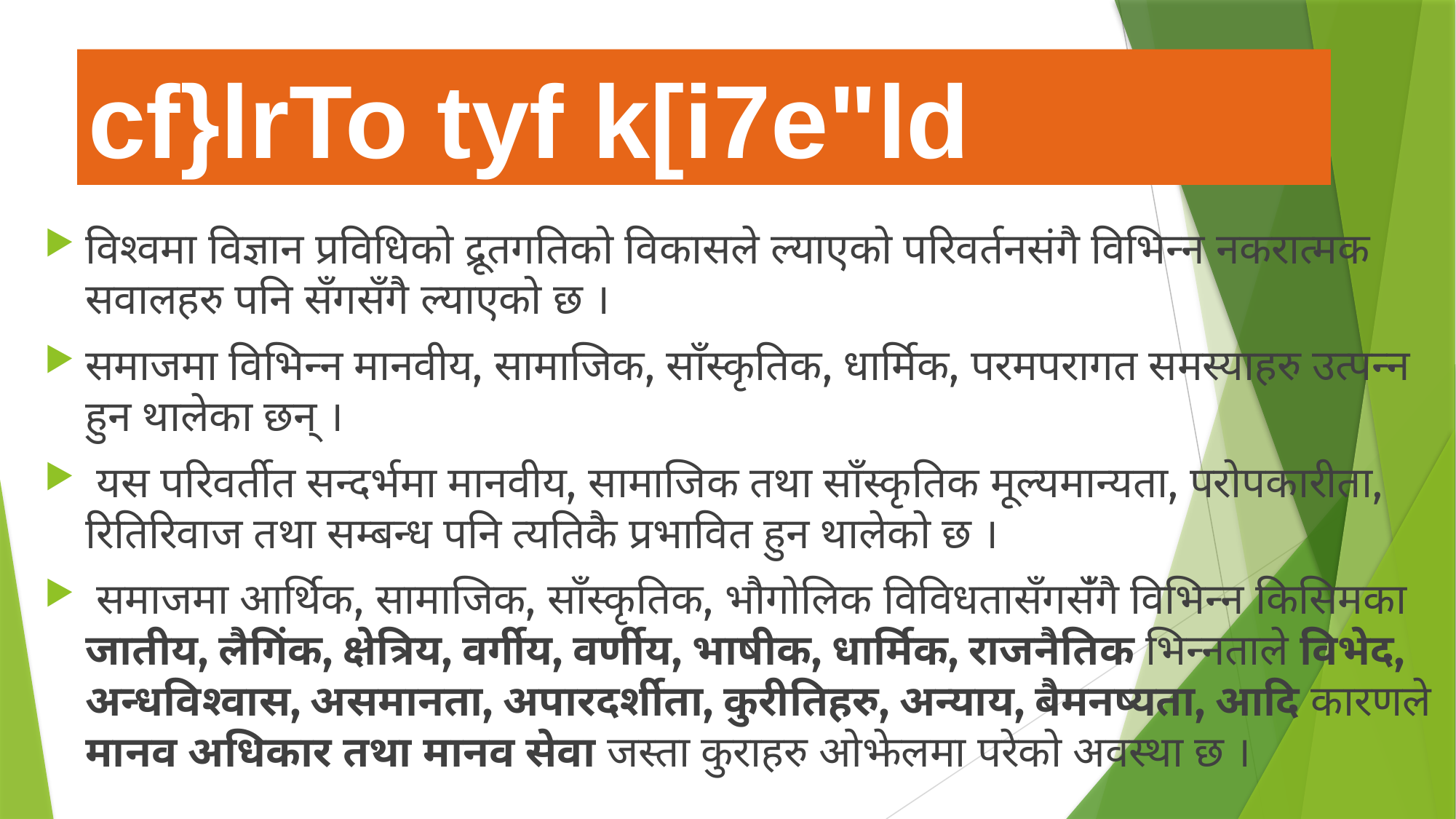

# cf}lrTo tyf k[i7e"ld
विश्वमा विज्ञान प्रविधिको द्रूतगतिको विकासले ल्याएको परिवर्तनसंगै विभिन्न नकरात्मक सवालहरु पनि सँगसँगै ल्याएको छ ।
समाजमा विभिन्न मानवीय, सामाजिक, साँस्कृतिक, धार्मिक, परमपरागत समस्याहरु उत्पन्न हुन थालेका छन् ।
 यस परिवर्तीत सन्दर्भमा मानवीय, सामाजिक तथा साँस्कृतिक मूल्यमान्यता, परोपकारीता, रितिरिवाज तथा सम्बन्ध पनि त्यतिकै प्रभावित हुन थालेको छ ।
 समाजमा आर्थिक, सामाजिक, साँस्कृतिक, भौगोलिक विविधतासँगसंँगै विभिन्न किसिमका जातीय, लैगिंक, क्षेत्रिय, वर्गीय, वर्णीय, भाषीक, धार्मिक, राजनैतिक भिन्नताले विभेद, अन्धविश्वास, असमानता, अपारदर्शीता, कुरीतिहरु, अन्याय, बैमनष्यता, आदि कारणले मानव अधिकार तथा मानव सेवा जस्ता कुराहरु ओझेलमा परेको अवस्था छ ।